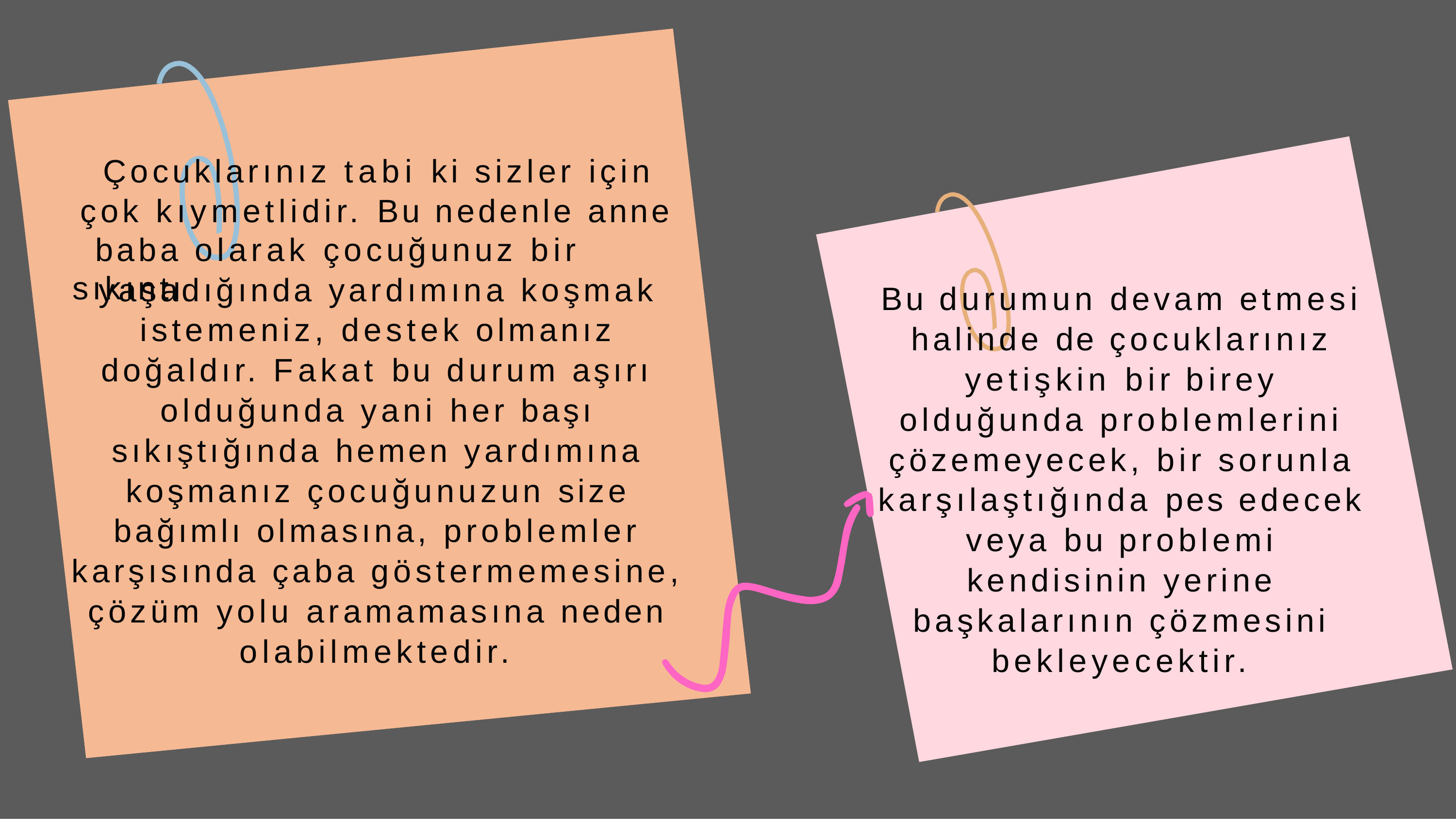

Çocuklarınız tabi ki sizler için  çok kıymetlidir. Bu nedenle anne
baba olarak çocuğunuz bir sıkıntı
yaşadığında yardımına koşmak
Bu durumun devam etmesi
istemeniz, destek olmanız
halinde de çocuklarınız
doğaldır. Fakat bu durum aşırı
yetişkin bir birey
olduğunda yani her başı
olduğunda problemlerini
sıkıştığında hemen yardımına
çözemeyecek, bir sorunla
koşmanız çocuğunuzun size
karşılaştığında pes edecek
bağımlı olmasına, problemler
veya bu problemi
karşısında çaba göstermemesine,
kendisinin yerine
çözüm yolu aramamasına neden
başkalarının çözmesini
olabilmektedir.
bekleyecektir.